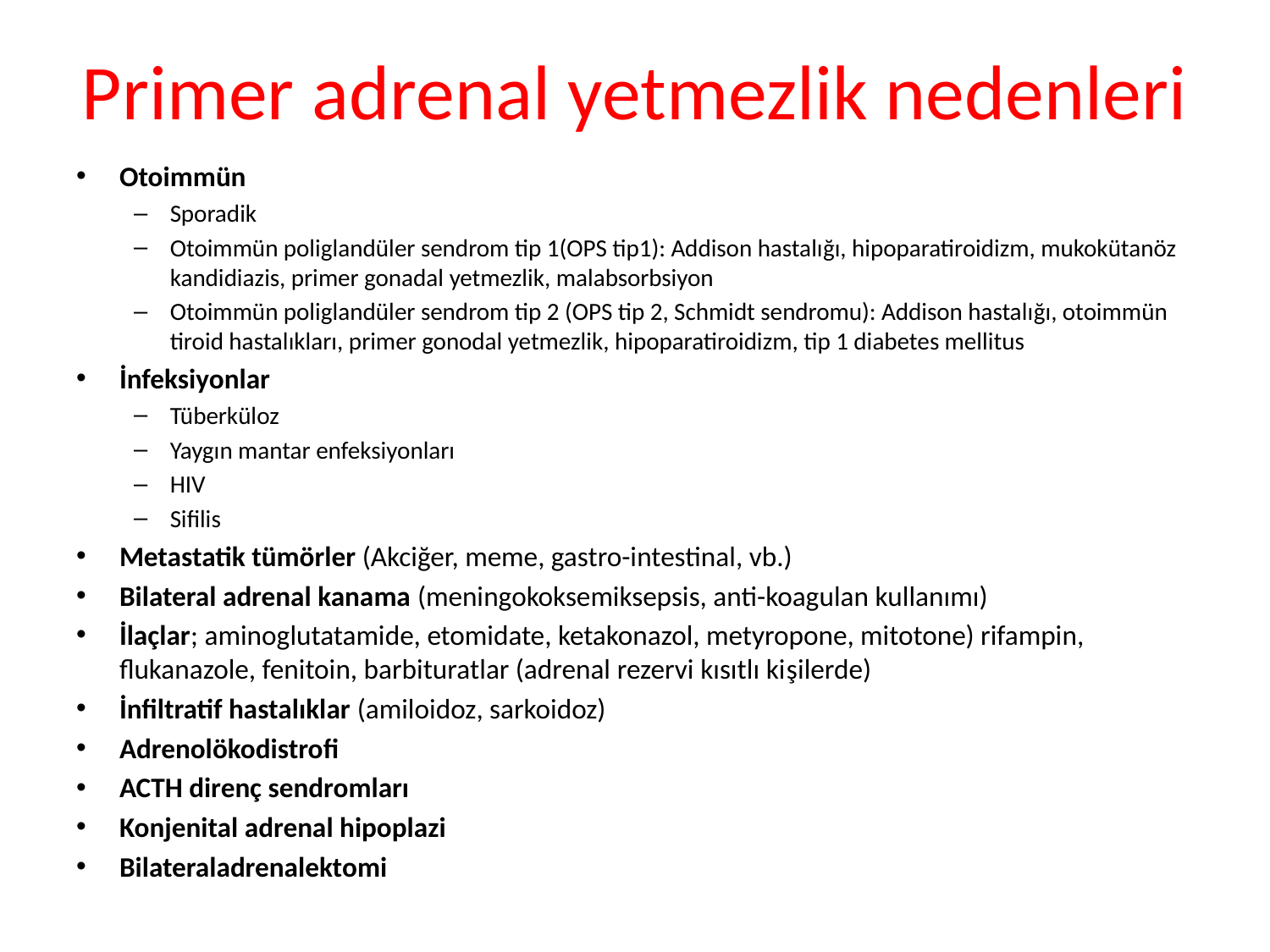

# Primer adrenal yetmezlik nedenleri
Otoimmün
Sporadik
Otoimmün poliglandüler sendrom tip 1(OPS tip1): Addison hastalığı, hipoparatiroidizm, mukokütanöz kandidiazis, primer gonadal yetmezlik, malabsorbsiyon
Otoimmün poliglandüler sendrom tip 2 (OPS tip 2, Schmidt sendromu): Addison hastalığı, otoimmün tiroid hastalıkları, primer gonodal yetmezlik, hipoparatiroidizm, tip 1 diabetes mellitus
İnfeksiyonlar
Tüberküloz
Yaygın mantar enfeksiyonları
HIV
Sifilis
Metastatik tümörler (Akciğer, meme, gastro-intestinal, vb.)
Bilateral adrenal kanama (meningokoksemiksepsis, anti-koagulan kullanımı)
İlaçlar; aminoglutatamide, etomidate, ketakonazol, metyropone, mitotone) rifampin, flukanazole, fenitoin, barbituratlar (adrenal rezervi kısıtlı kişilerde)
İnfiltratif hastalıklar (amiloidoz, sarkoidoz)
Adrenolökodistrofi
ACTH direnç sendromları
Konjenital adrenal hipoplazi
Bilateraladrenalektomi